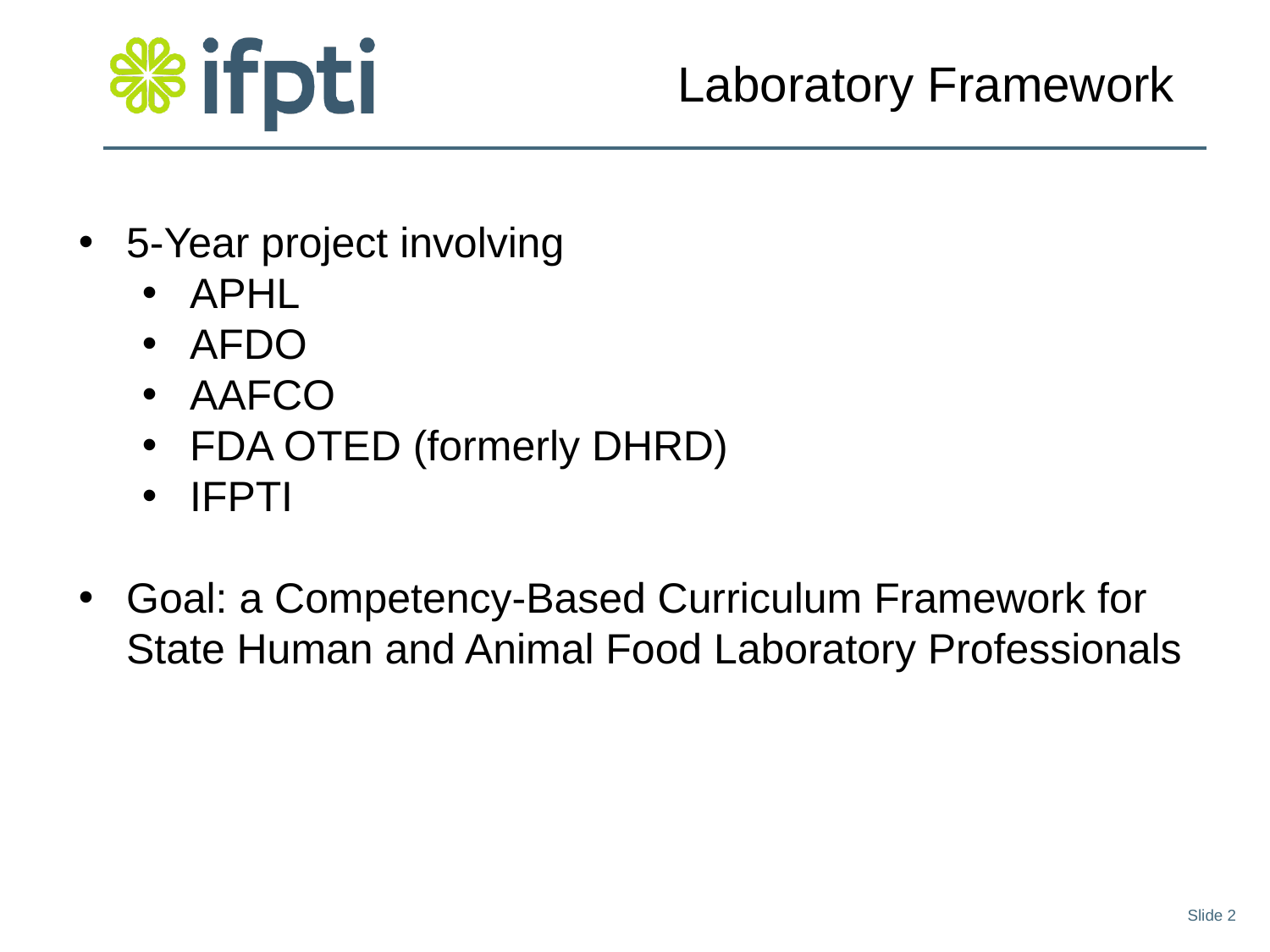

# Laboratory Framework

5-Year project involving
APHL
AFDO
AAFCO
FDA OTED (formerly DHRD)
IFPTI

Goal: a Competency-Based Curriculum Framework for State Human and Animal Food Laboratory Professionals